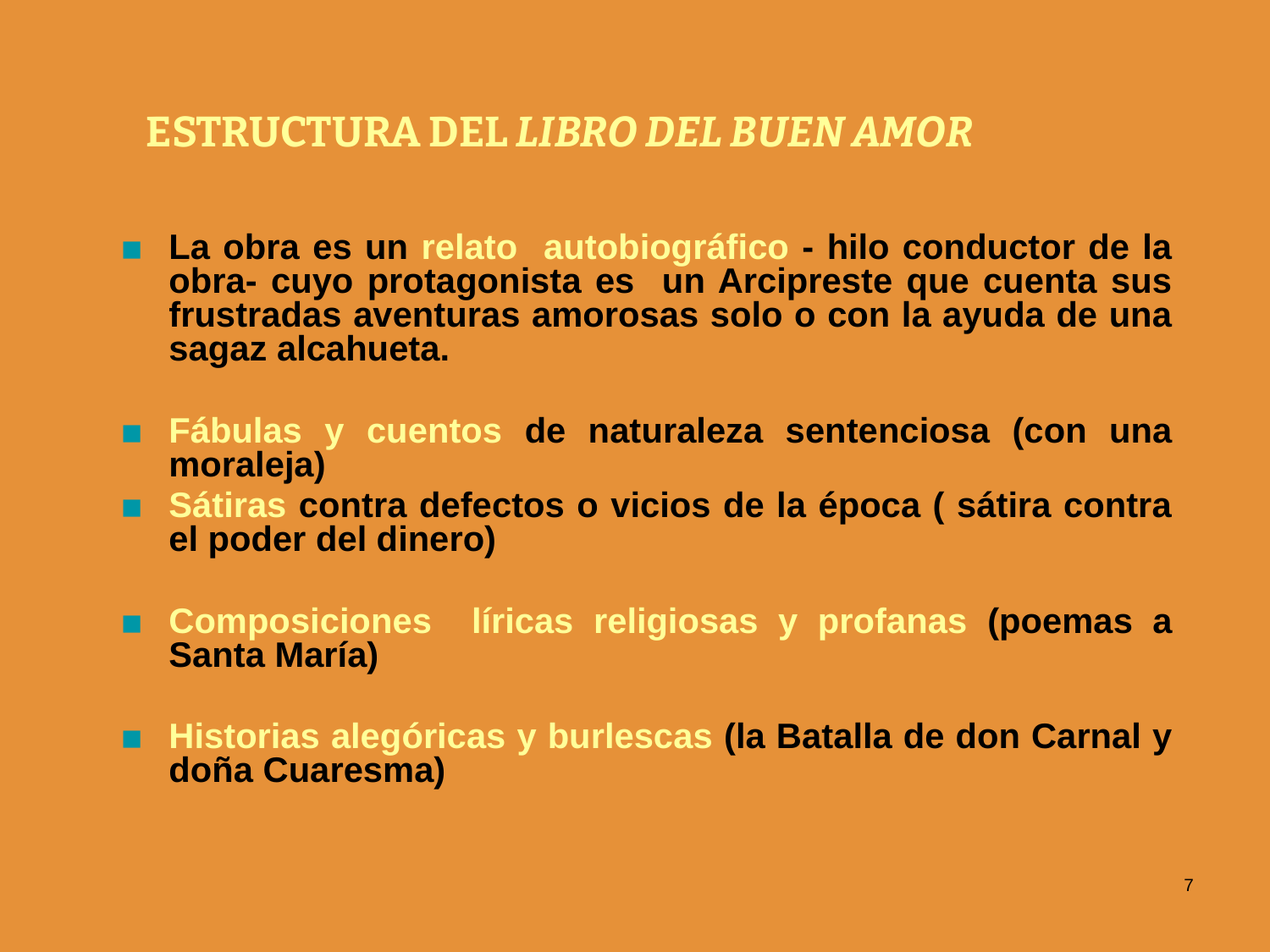

# ESTRUCTURA DEL LIBRO DEL BUEN AMOR
La obra es un relato  autobiográfico - hilo conductor de la obra- cuyo protagonista es  un Arcipreste que cuenta sus frustradas aventuras amorosas solo o con la ayuda de una sagaz alcahueta.

Fábulas y cuentos de naturaleza sentenciosa (con una moraleja)
Sátiras contra defectos o vicios de la época ( sátira contra el poder del dinero)

Composiciones  líricas religiosas y profanas (poemas a Santa María)

Historias alegóricas y burlescas (la Batalla de don Carnal y doña Cuaresma)

7